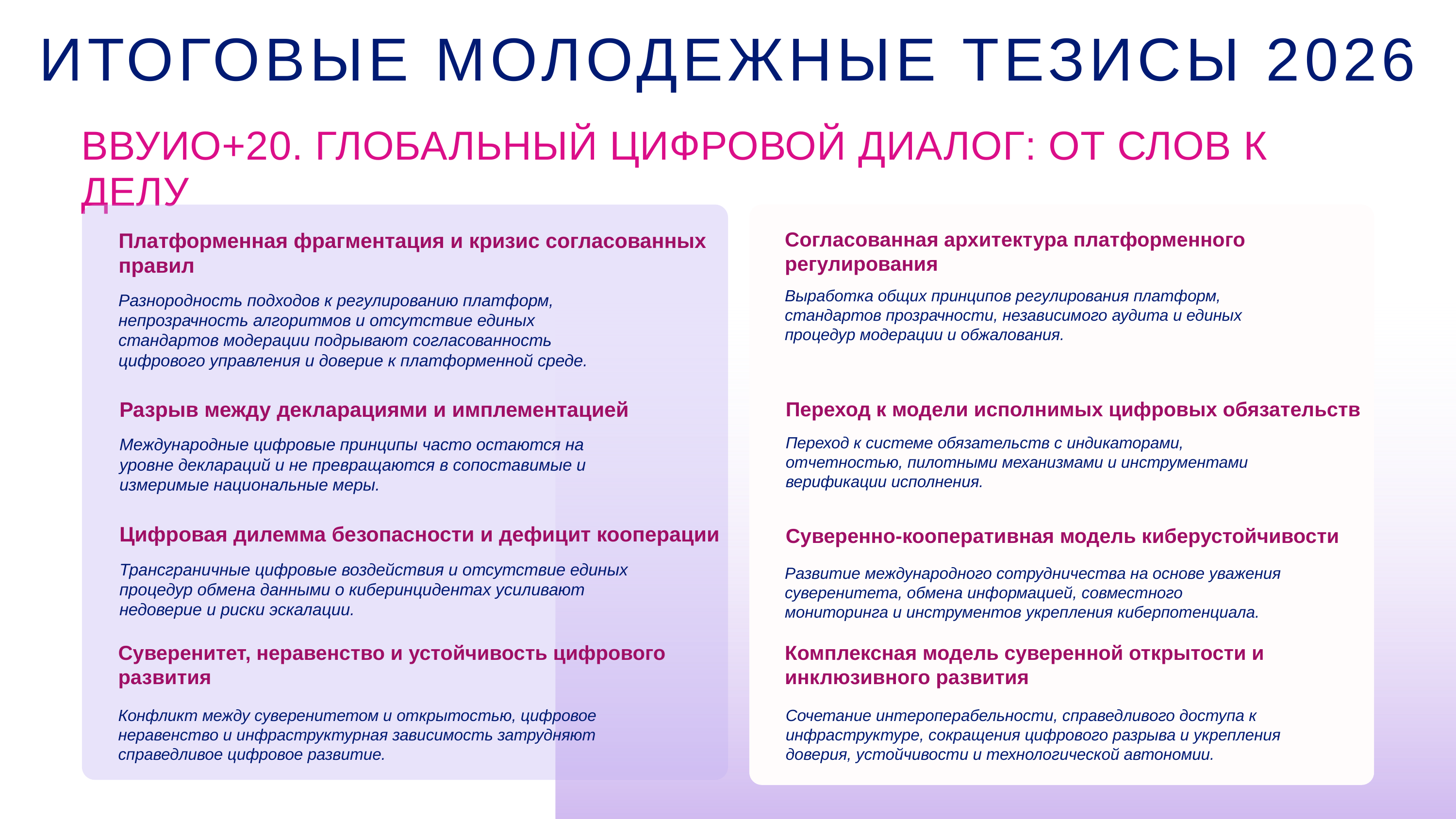

ИТОГОВЫЕ МОЛОДЕЖНЫЕ ТЕЗИСЫ 2026
ВВУИО+20. ГЛОБАЛЬНЫЙ ЦИФРОВОЙ ДИАЛОГ: ОТ СЛОВ К ДЕЛУ

Платформенная фрагментация и кризис согласованных правил
Разнородность подходов к регулированию платформ, непрозрачность алгоритмов и отсутствие единых стандартов модерации подрывают согласованность цифрового управления и доверие к платформенной среде.
Разрыв между декларациями и имплементацией
Международные цифровые принципы часто остаются на уровне деклараций и не превращаются в сопоставимые и измеримые национальные меры.
Цифровая дилемма безопасности и дефицит кооперации
Трансграничные цифровые воздействия и отсутствие единых процедур обмена данными о киберинцидентах усиливают недоверие и риски эскалации.

Согласованная архитектура платформенного регулирования
Выработка общих принципов регулирования платформ, стандартов прозрачности, независимого аудита и единых процедур модерации и обжалования.
Суверенно-кооперативная модель киберустойчивости
Развитие международного сотрудничества на основе уважения суверенитета, обмена информацией, совместного мониторинга и инструментов укрепления киберпотенциала.
Сочетание интероперабельности, справедливого доступа к инфраструктуре, сокращения цифрового разрыва и укрепления доверия, устойчивости и технологической автономии.
Переход к модели исполнимых цифровых обязательств
Переход к системе обязательств с индикаторами, отчетностью, пилотными механизмами и инструментами верификации исполнения.
Суверенитет, неравенство и устойчивость цифрового развития
Комплексная модель суверенной открытости и инклюзивного развития
Конфликт между суверенитетом и открытостью, цифровое неравенство и инфраструктурная зависимость затрудняют справедливое цифровое развитие.